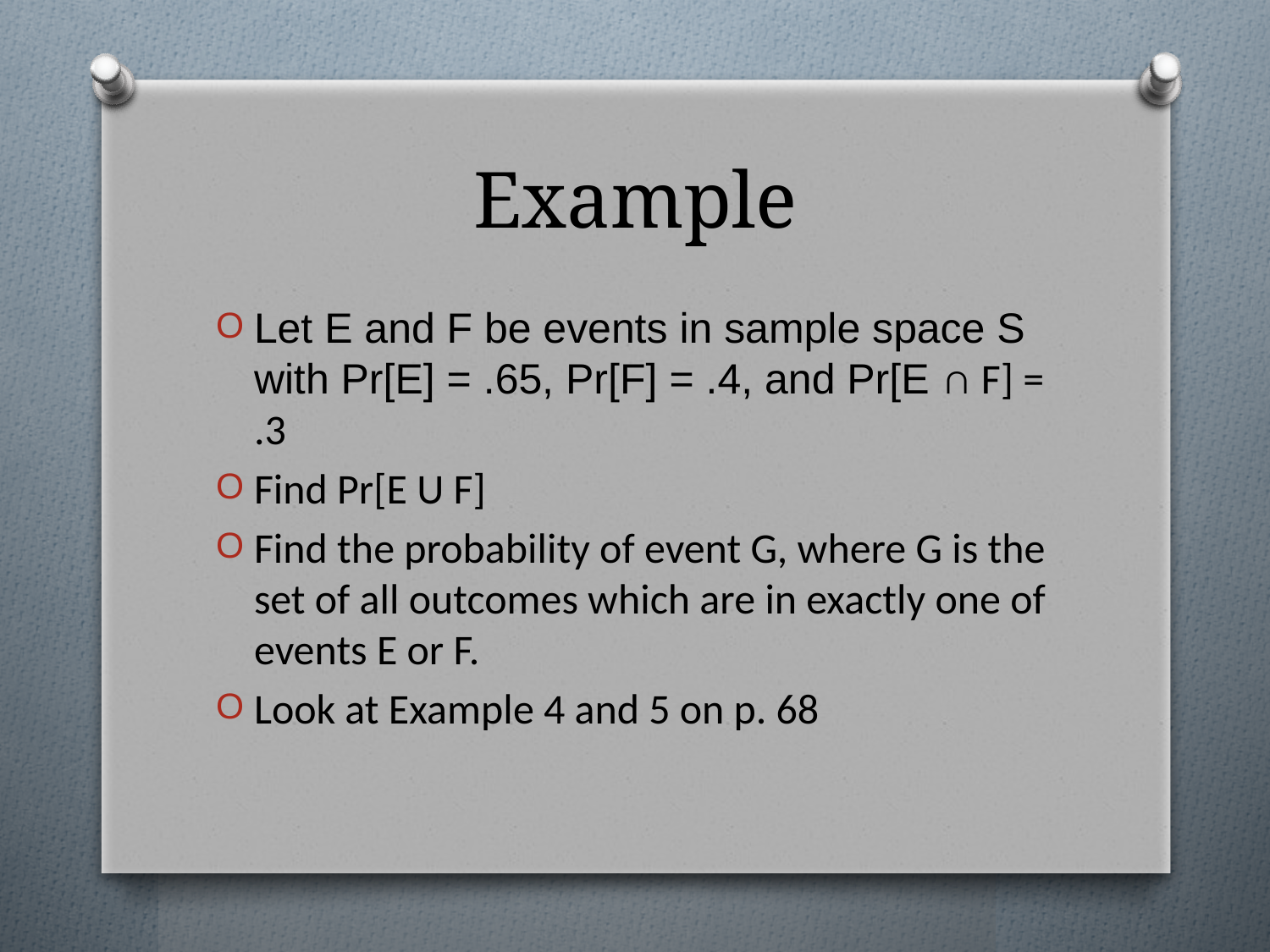

# Example
Let E and F be events in sample space S with Pr[E] = .65, Pr[F] = .4, and Pr[E ∩ F] = .3
Find Pr[E U F]
Find the probability of event G, where G is the set of all outcomes which are in exactly one of events E or F.
Look at Example 4 and 5 on p. 68